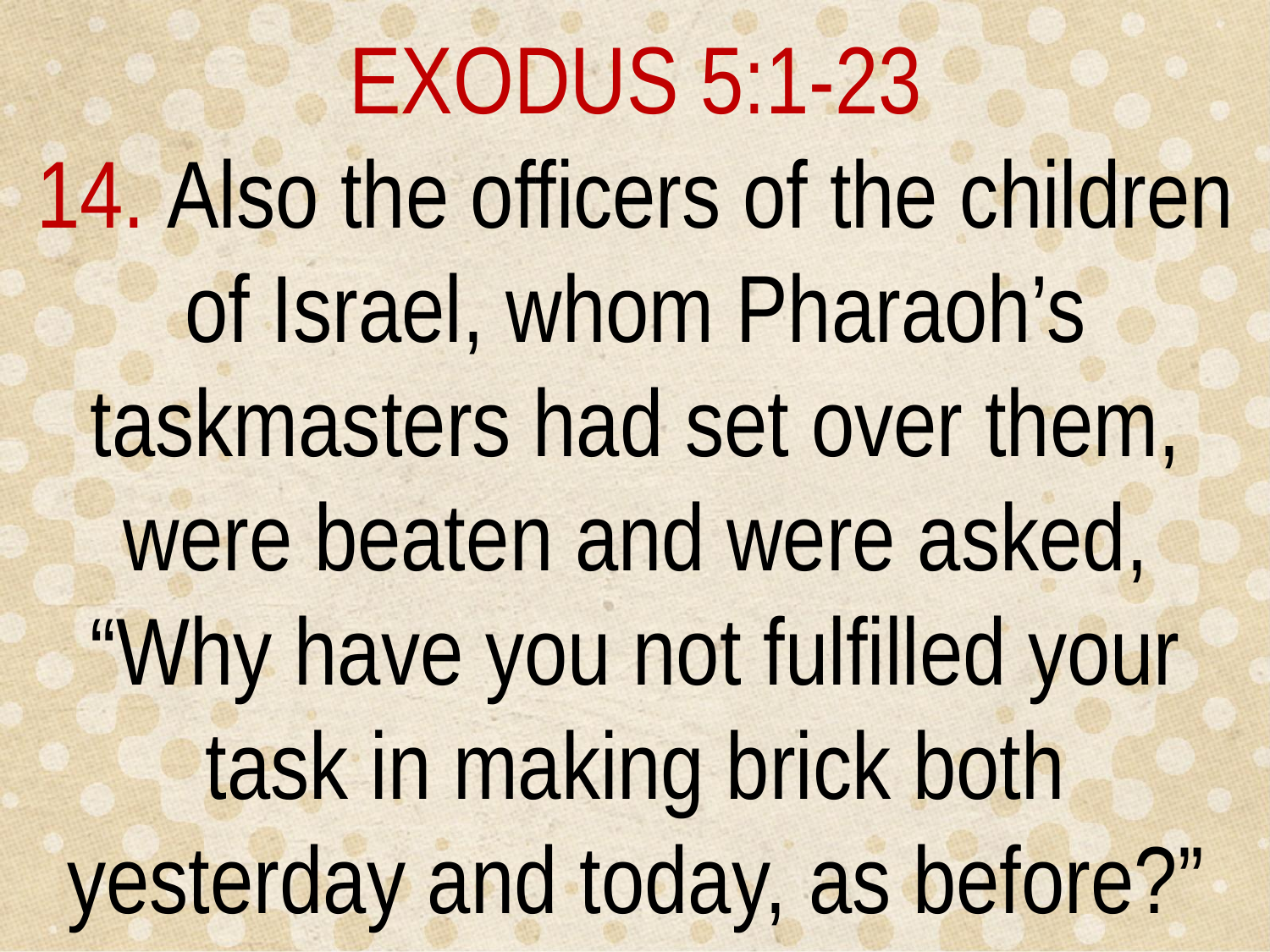

EXODUS 5:1-23
14. Also the officers of the children of Israel, whom Pharaoh’s taskmasters had set over them, were beaten and were asked, “Why have you not fulfilled your task in making brick both yesterday and today, as before?”